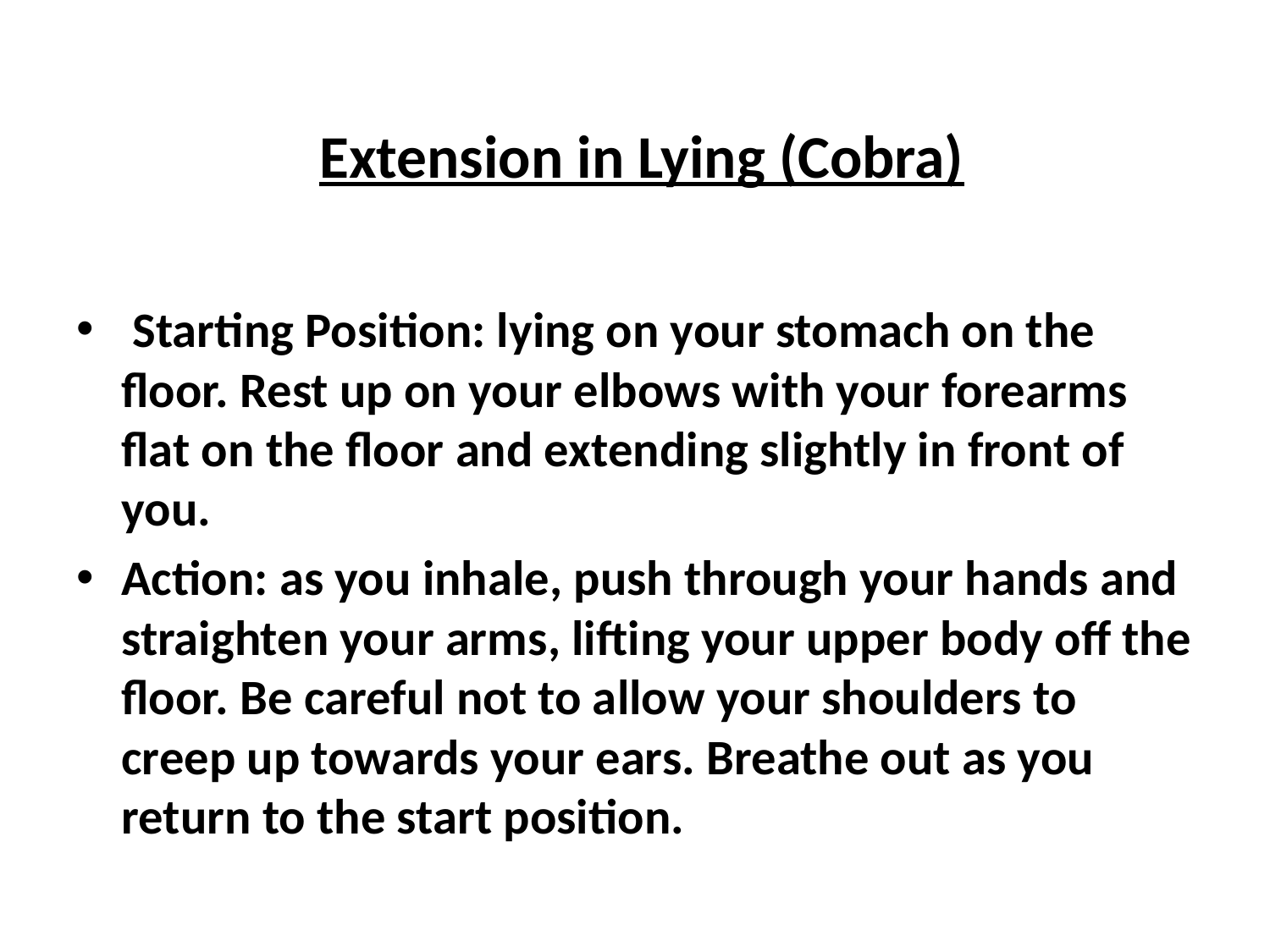

# Extension in Lying (Cobra)

 Starting Position: lying on your stomach on the floor. Rest up on your elbows with your forearms flat on the floor and extending slightly in front of you.
Action: as you inhale, push through your hands and straighten your arms, lifting your upper body off the floor. Be careful not to allow your shoulders to creep up towards your ears. Breathe out as you return to the start position.